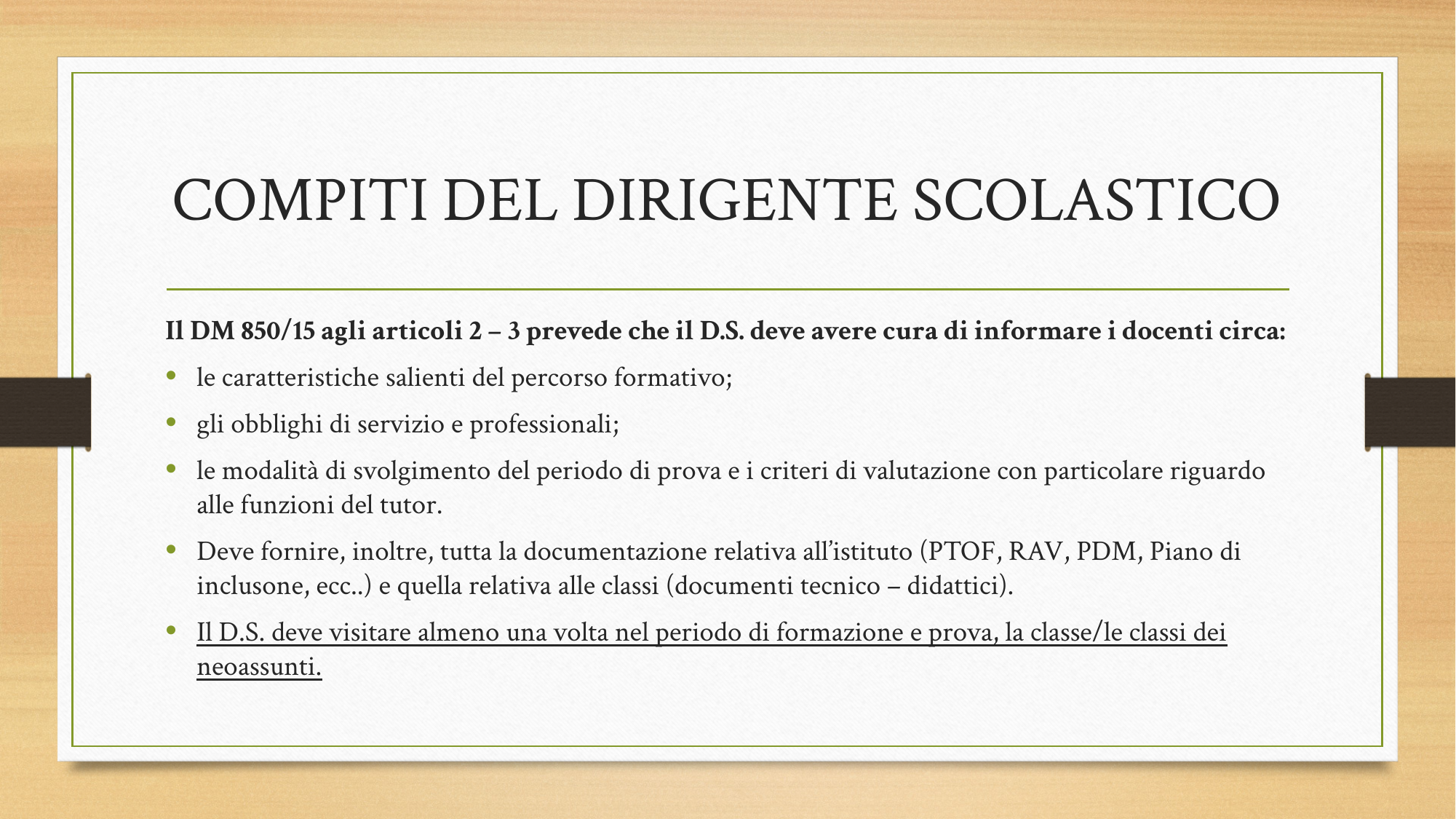

# COMPITI DEL DIRIGENTE SCOLASTICO
Il DM 850/15 agli articoli 2 – 3 prevede che il D.S. deve avere cura di informare i docenti circa:
le caratteristiche salienti del percorso formativo;
gli obblighi di servizio e professionali;
le modalità di svolgimento del periodo di prova e i criteri di valutazione con particolare riguardo alle funzioni del tutor.
Deve fornire, inoltre, tutta la documentazione relativa all’istituto (PTOF, RAV, PDM, Piano di inclusone, ecc..) e quella relativa alle classi (documenti tecnico – didattici).
Il D.S. deve visitare almeno una volta nel periodo di formazione e prova, la classe/le classi dei neoassunti.